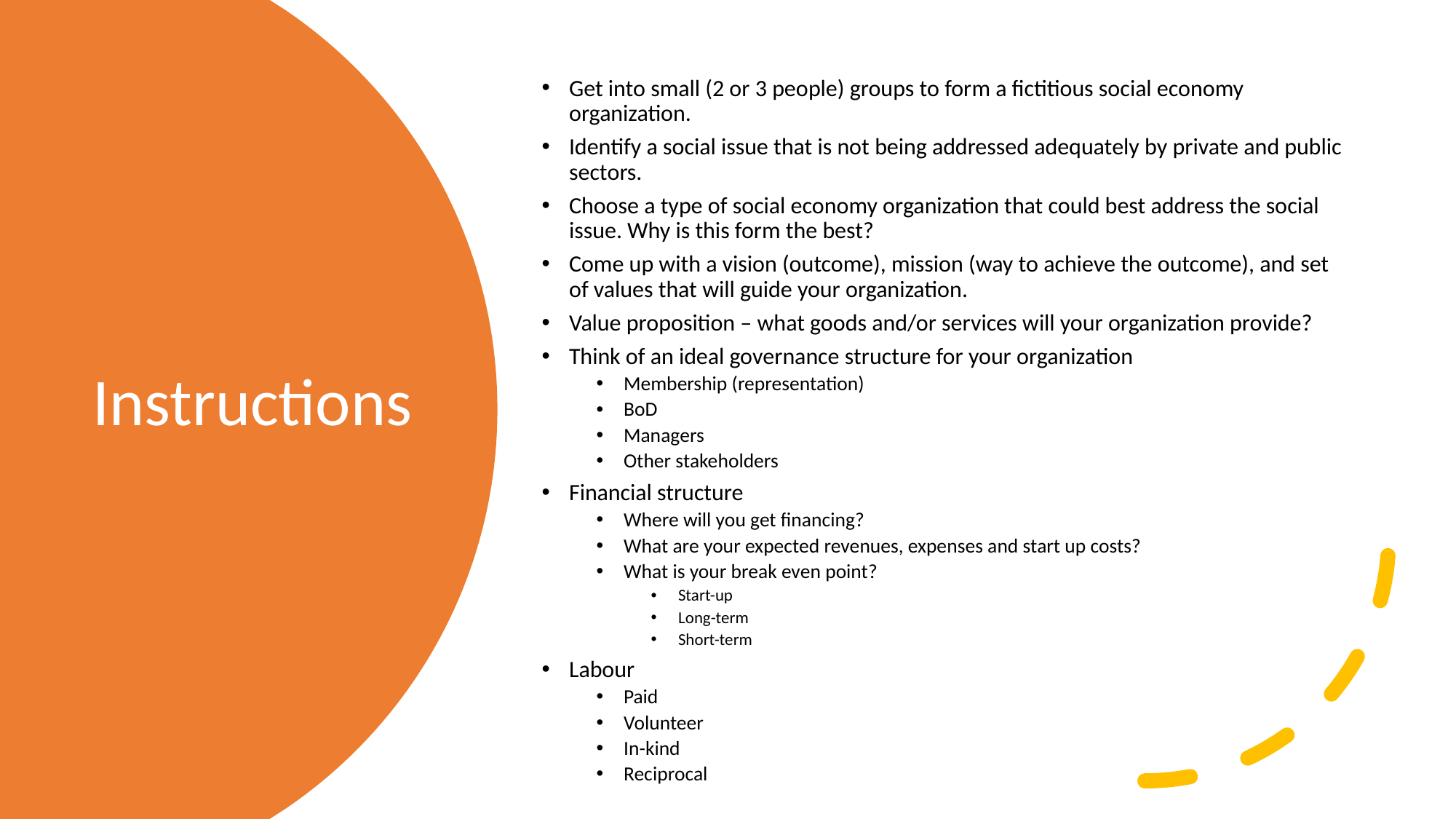

Get into small (2 or 3 people) groups to form a fictitious social economy organization.
Identify a social issue that is not being addressed adequately by private and public sectors.
Choose a type of social economy organization that could best address the social issue. Why is this form the best?
Come up with a vision (outcome), mission (way to achieve the outcome), and set of values that will guide your organization.
Value proposition – what goods and/or services will your organization provide?
Think of an ideal governance structure for your organization
Membership (representation)
BoD
Managers
Other stakeholders
Financial structure
Where will you get financing?
What are your expected revenues, expenses and start up costs?
What is your break even point?
Start-up
Long-term
Short-term
Labour
Paid
Volunteer
In-kind
Reciprocal

# Instructions